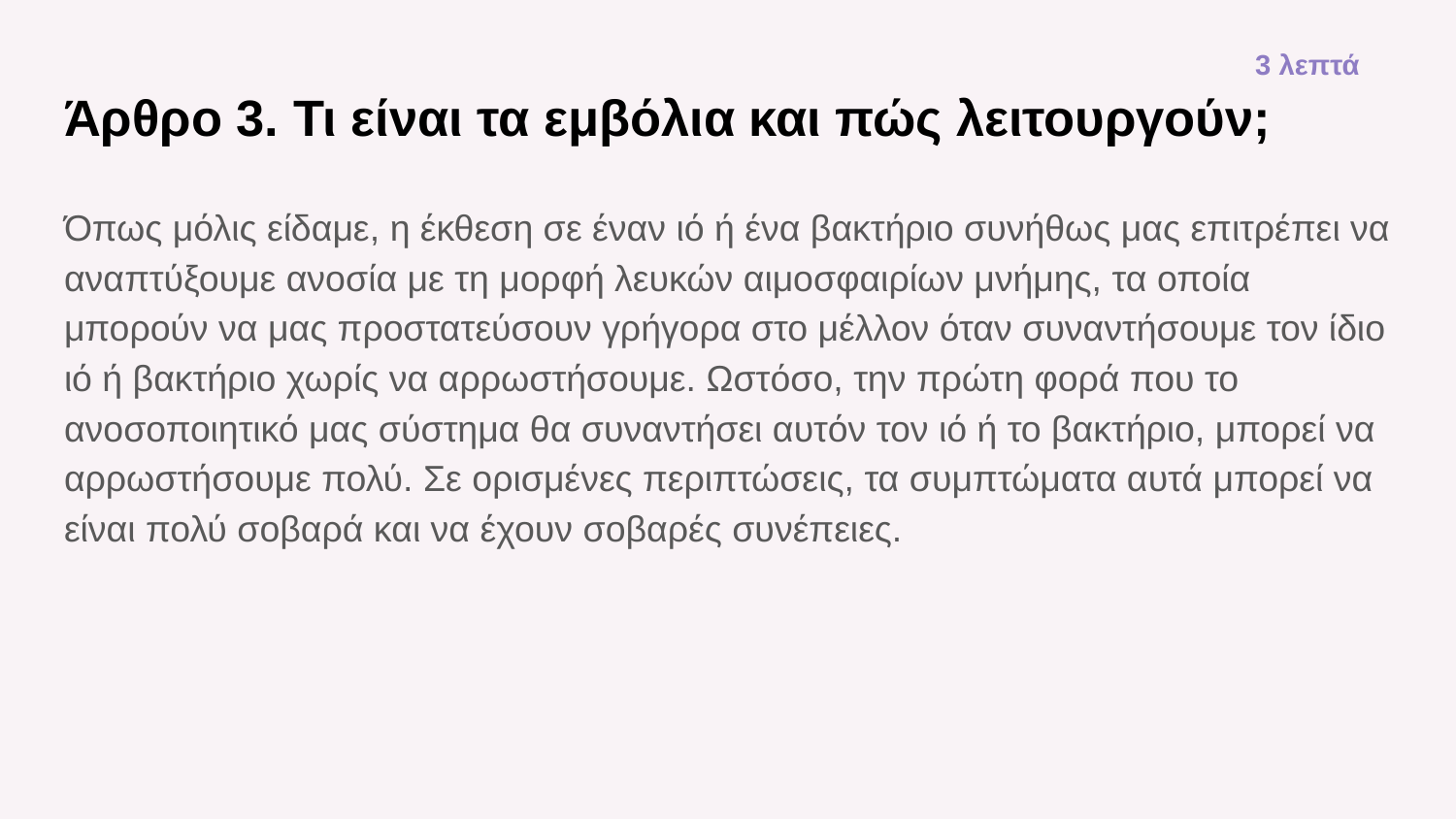

3 λεπτά
# Άρθρο 3. Τι είναι τα εμβόλια και πώς λειτουργούν;
Όπως μόλις είδαμε, η έκθεση σε έναν ιό ή ένα βακτήριο συνήθως μας επιτρέπει να αναπτύξουμε ανοσία με τη μορφή λευκών αιμοσφαιρίων μνήμης, τα οποία μπορούν να μας προστατεύσουν γρήγορα στο μέλλον όταν συναντήσουμε τον ίδιο ιό ή βακτήριο χωρίς να αρρωστήσουμε. Ωστόσο, την πρώτη φορά που το ανοσοποιητικό μας σύστημα θα συναντήσει αυτόν τον ιό ή το βακτήριο, μπορεί να αρρωστήσουμε πολύ. Σε ορισμένες περιπτώσεις, τα συμπτώματα αυτά μπορεί να είναι πολύ σοβαρά και να έχουν σοβαρές συνέπειες.